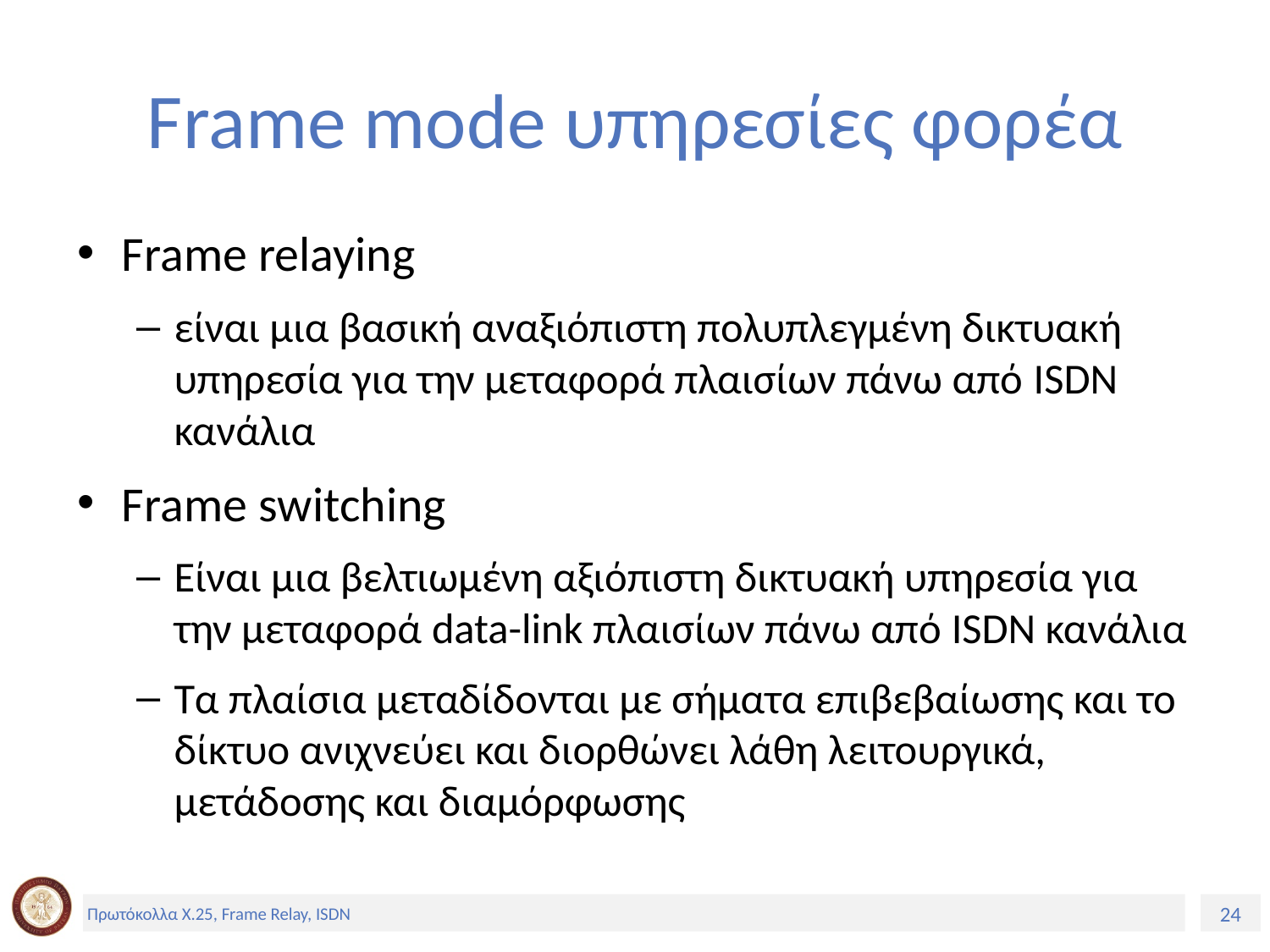

# Frame mode υπηρεσίες φορέα
Frame relaying
είναι μια βασική αναξιόπιστη πολυπλεγμένη δικτυακή υπηρεσία για την μεταφορά πλαισίων πάνω από ISDN κανάλια
Frame switching
Είναι μια βελτιωμένη αξιόπιστη δικτυακή υπηρεσία για την μεταφορά data-link πλαισίων πάνω από ISDN κανάλια
Τα πλαίσια μεταδίδονται με σήματα επιβεβαίωσης και το δίκτυο ανιχνεύει και διορθώνει λάθη λειτουργικά, μετάδοσης και διαμόρφωσης